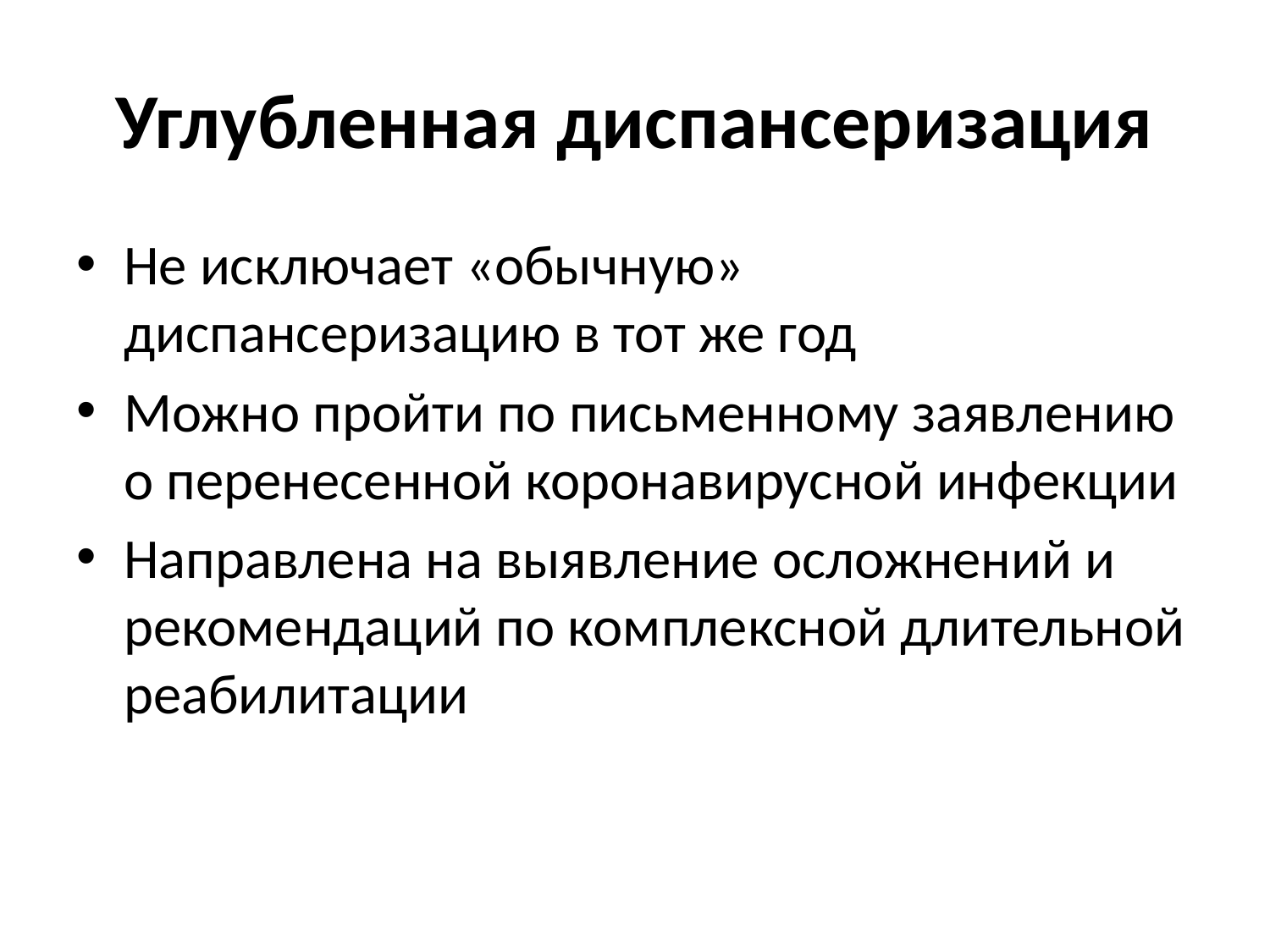

# Углубленная диспансеризация
Не исключает «обычную» диспансеризацию в тот же год
Можно пройти по письменному заявлению о перенесенной коронавирусной инфекции
Направлена на выявление осложнений и рекомендаций по комплексной длительной реабилитации